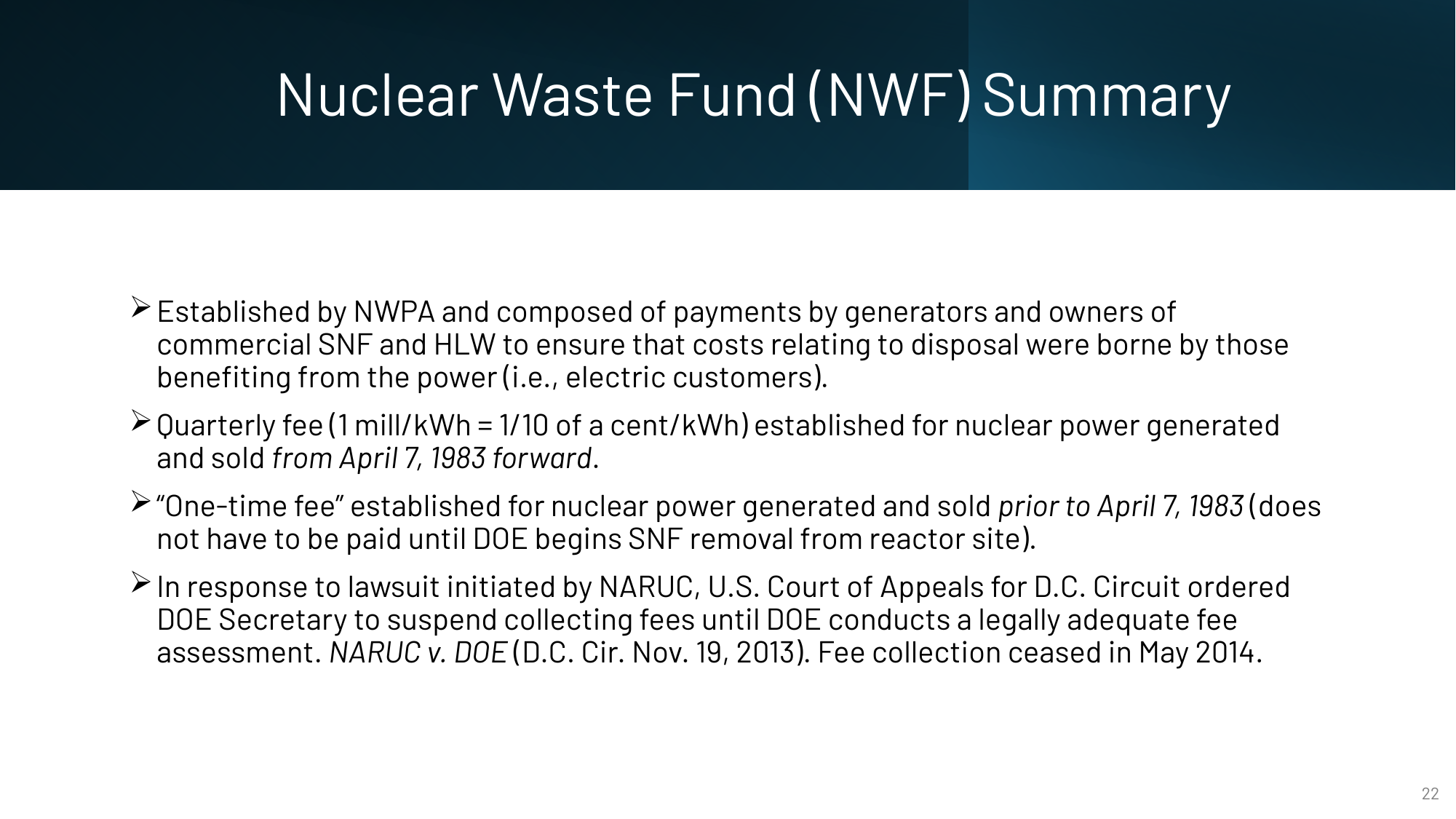

# Nuclear Waste Fund (NWF) Summary
Established by NWPA and composed of payments by generators and owners of commercial SNF and HLW to ensure that costs relating to disposal were borne by those benefiting from the power (i.e., electric customers).
Quarterly fee (1 mill/kWh = 1/10 of a cent/kWh) established for nuclear power generated and sold from April 7, 1983 forward.
“One-time fee” established for nuclear power generated and sold prior to April 7, 1983 (does not have to be paid until DOE begins SNF removal from reactor site).
In response to lawsuit initiated by NARUC, U.S. Court of Appeals for D.C. Circuit ordered DOE Secretary to suspend collecting fees until DOE conducts a legally adequate fee assessment. NARUC v. DOE (D.C. Cir. Nov. 19, 2013). Fee collection ceased in May 2014.
22